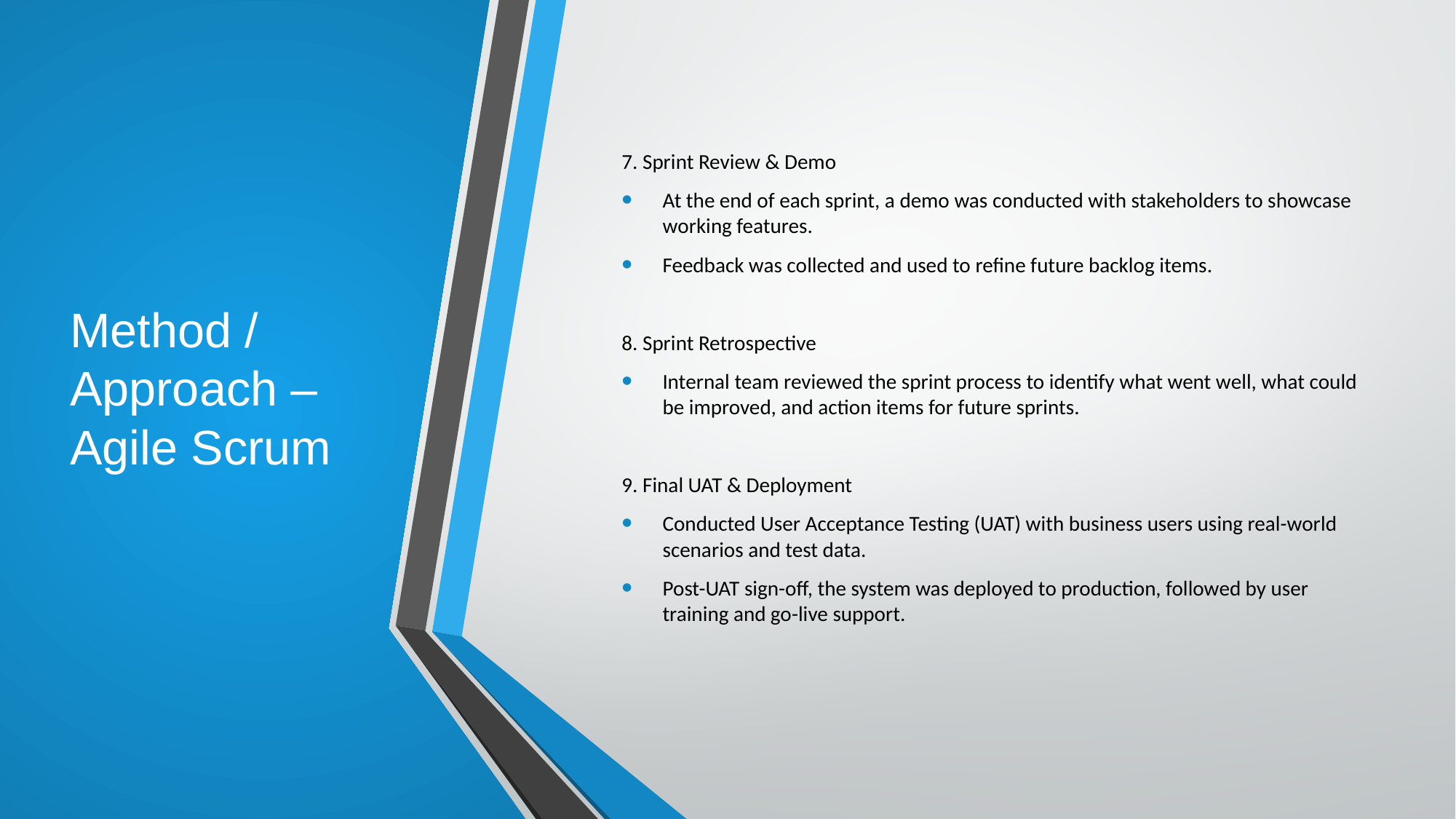

# Method / Approach – Agile Scrum
7. Sprint Review & Demo
At the end of each sprint, a demo was conducted with stakeholders to showcase working features.
Feedback was collected and used to refine future backlog items.

8. Sprint Retrospective
Internal team reviewed the sprint process to identify what went well, what could be improved, and action items for future sprints.

9. Final UAT & Deployment
Conducted User Acceptance Testing (UAT) with business users using real-world scenarios and test data.
Post-UAT sign-off, the system was deployed to production, followed by user training and go-live support.